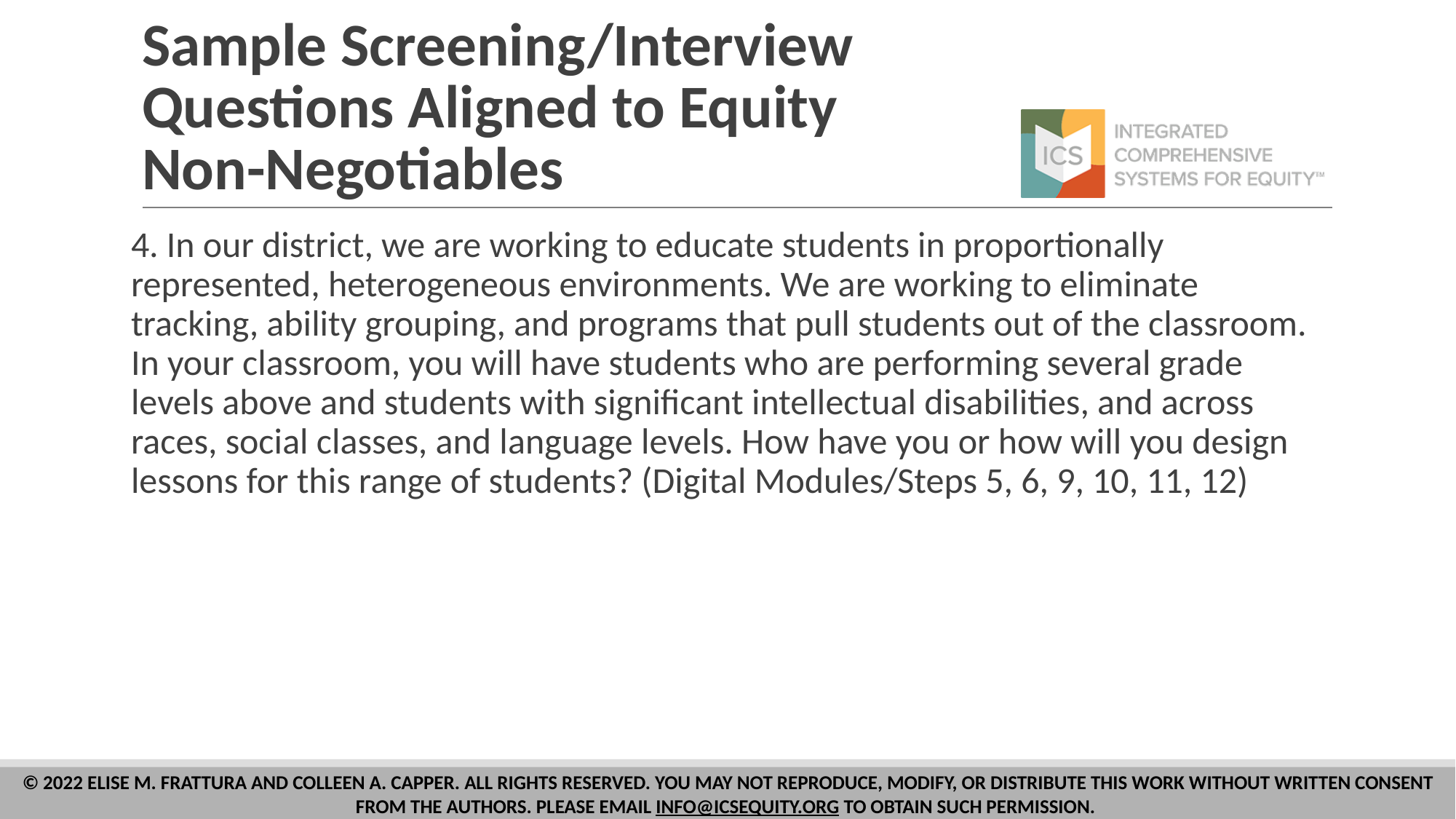

# Sample Screening/Interview Questions Aligned to Equity Non-Negotiables
4. In our district, we are working to educate students in proportionally represented, heterogeneous environments. We are working to eliminate tracking, ability grouping, and programs that pull students out of the classroom.  In your classroom, you will have students who are performing several grade levels above and students with significant intellectual disabilities, and across races, social classes, and language levels. How have you or how will you design lessons for this range of students? (Digital Modules/Steps 5, 6, 9, 10, 11, 12)